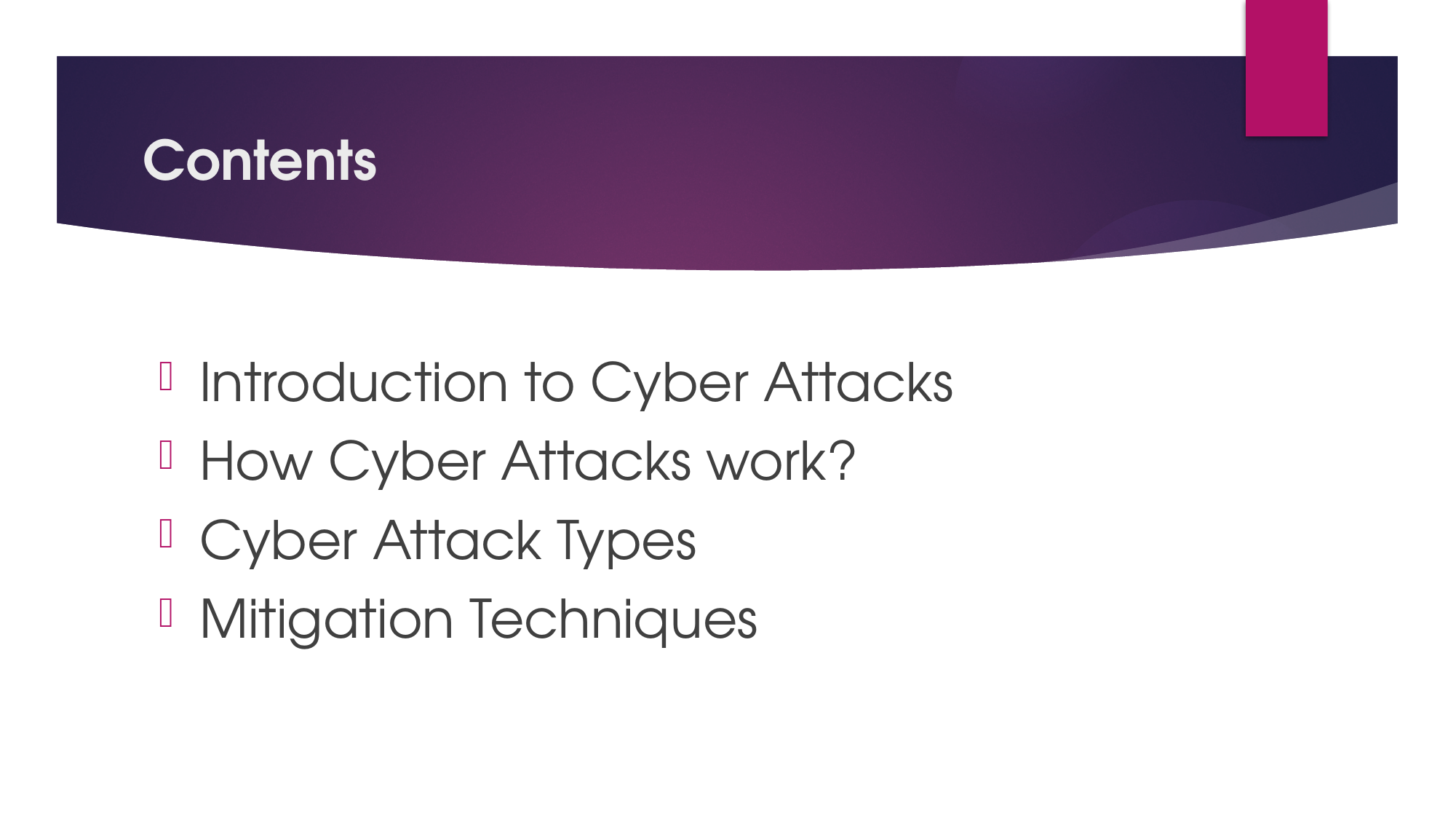

# Contents
Introduction to Cyber Attacks
How Cyber Attacks work?
Cyber Attack Types
Mitigation Techniques